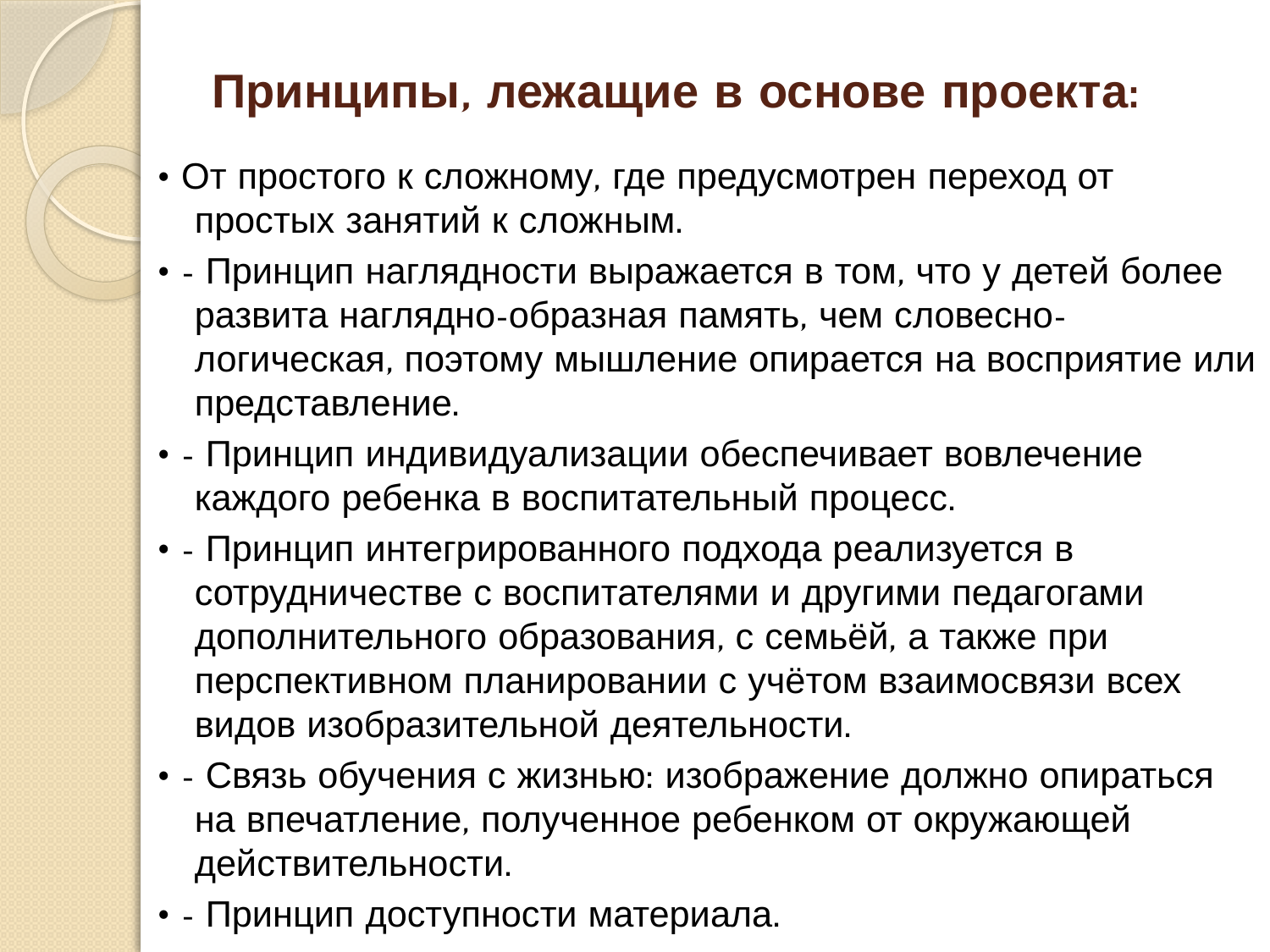

# Принципы, лежащие в основе проекта:
• От простого к сложному, где предусмотрен переход от простых занятий к сложным.
• - Принцип наглядности выражается в том, что у детей более развита наглядно-образная память, чем словесно-логическая, поэтому мышление опирается на восприятие или представление.
• - Принцип индивидуализации обеспечивает вовлечение каждого ребенка в воспитательный процесс.
• - Принцип интегрированного подхода реализуется в сотрудничестве с воспитателями и другими педагогами дополнительного образования, с семьёй, а также при перспективном планировании с учётом взаимосвязи всех видов изобразительной деятельности.
• - Связь обучения с жизнью: изображение должно опираться на впечатление, полученное ребенком от окружающей действительности.
• - Принцип доступности материала.